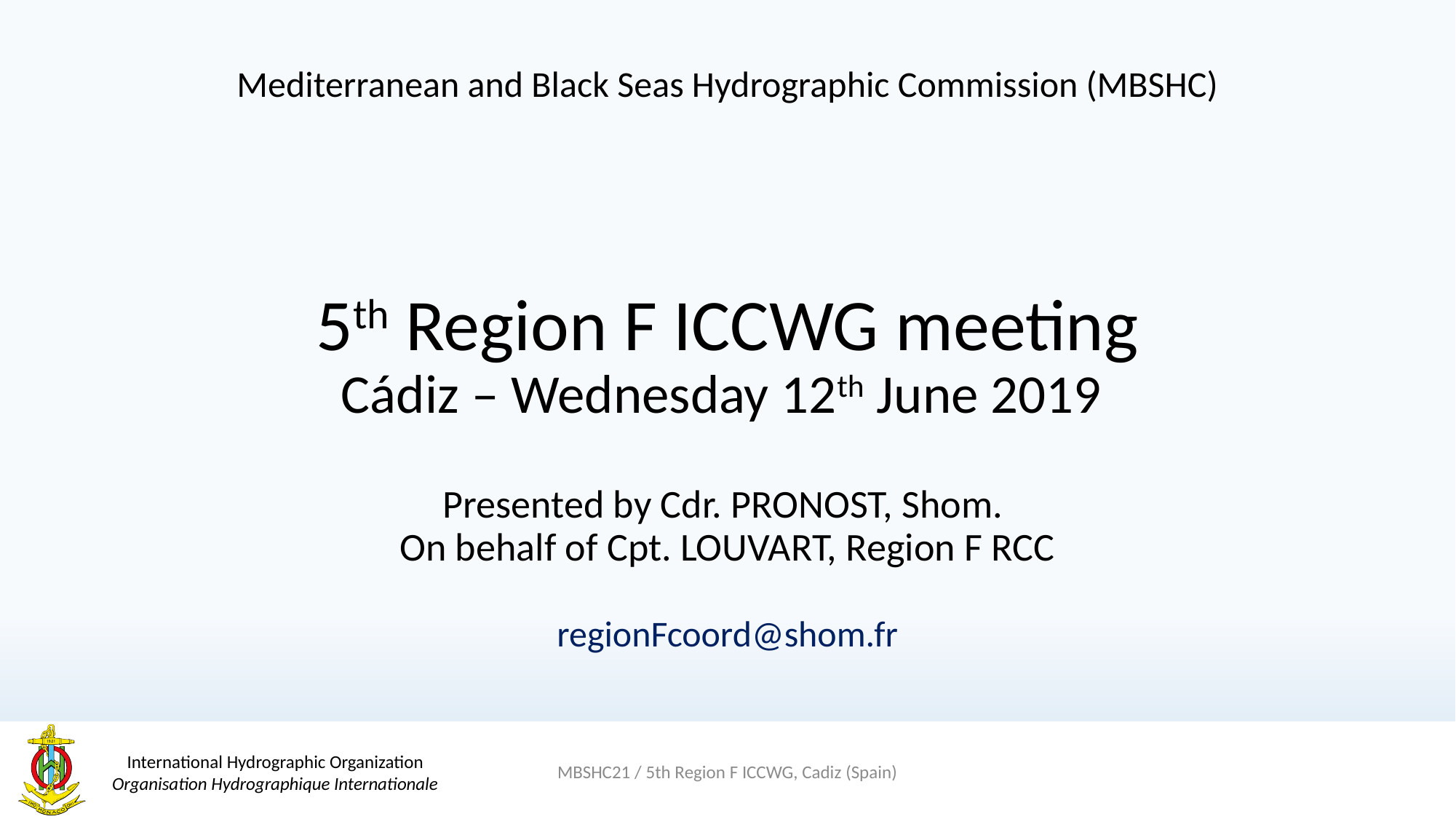

Mediterranean and Black Seas Hydrographic Commission (MBSHC)
# 5th Region F ICCWG meeting Cádiz – Wednesday 12th June 2019 Presented by Cdr. PRONOST, Shom. On behalf of Cpt. LOUVART, Region F RCC regionFcoord@shom.fr
MBSHC21 / 5th Region F ICCWG, Cadiz (Spain)